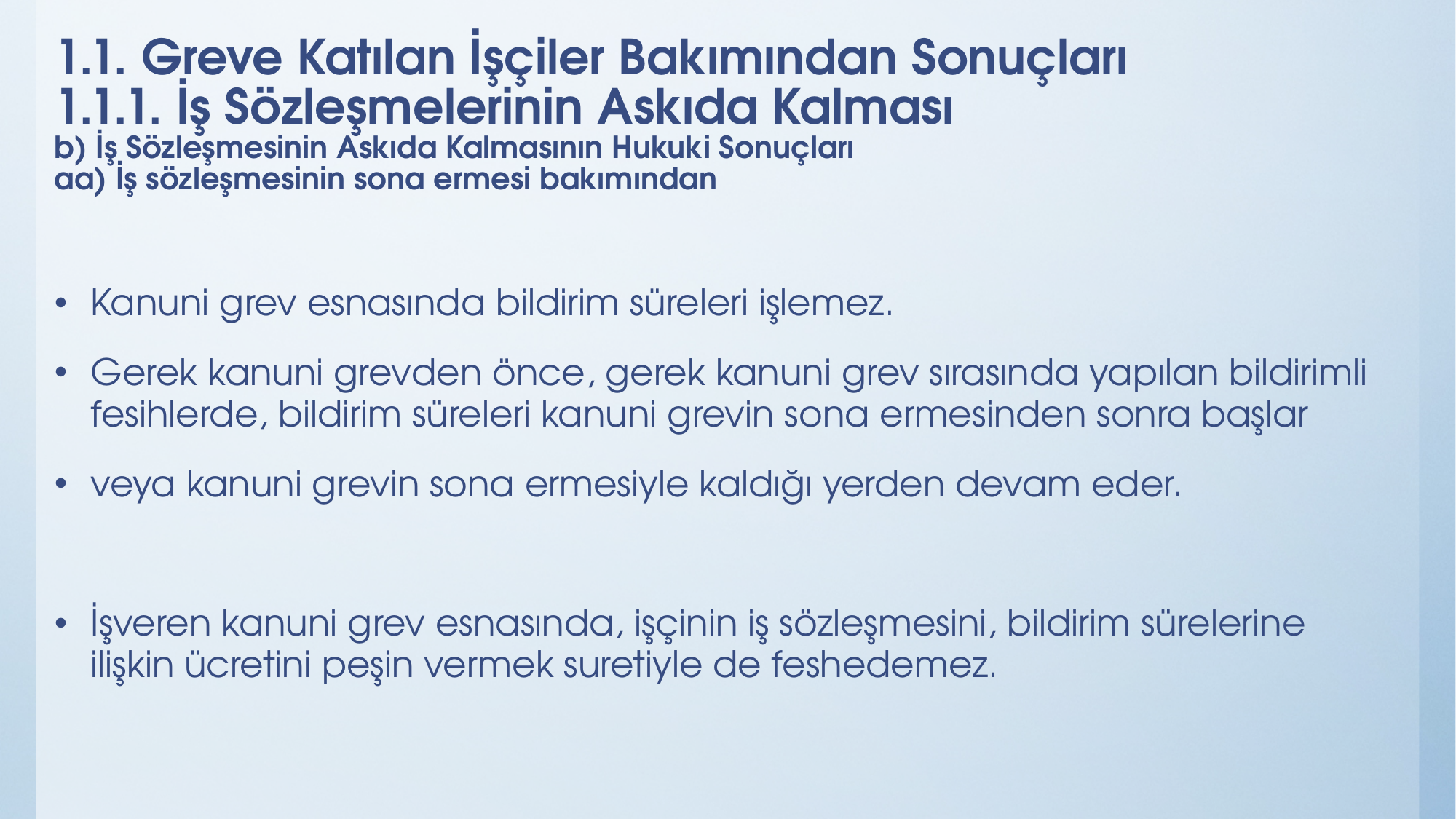

# 1.1. Greve Katılan İşçiler Bakımından Sonuçları 1.1.1. İş Sözleşmelerinin Askıda Kalması b) İş Sözleşmesinin Askıda Kalmasının Hukuki Sonuçları aa) İş sözleşmesinin sona ermesi bakımından

Kanuni grev esnasında bildirim süreleri işlemez.
Gerek kanuni grevden önce, gerek kanuni grev sırasında yapılan bildirimli fesihlerde, bildirim süreleri kanuni grevin sona ermesinden sonra başlar
veya kanuni grevin sona ermesiyle kaldığı yerden devam eder.

İşveren kanuni grev esnasında, işçinin iş sözleşmesini, bildirim sürelerine ilişkin ücretini peşin vermek suretiyle de feshedemez.